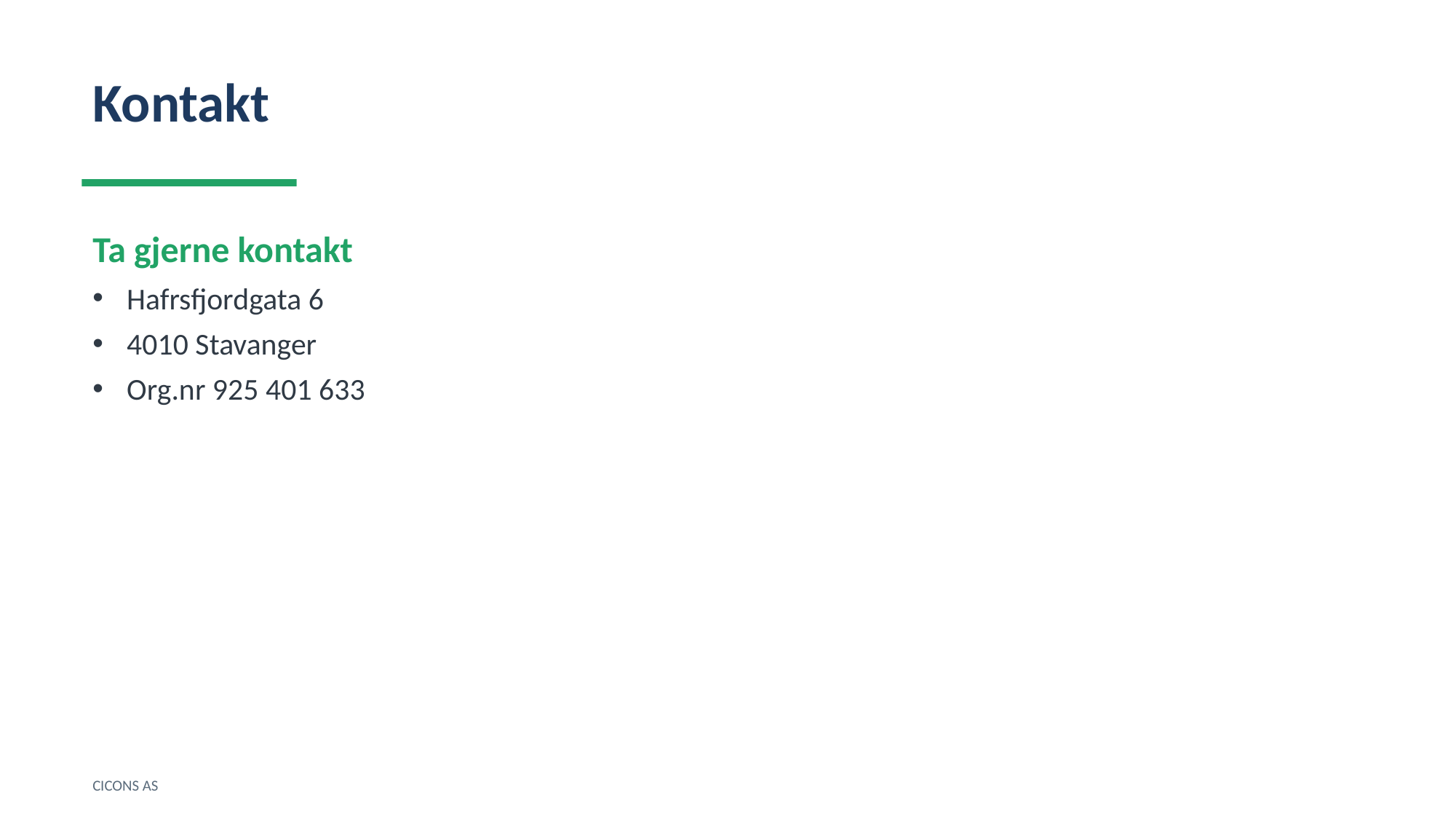

Kontakt

Ta gjerne kontakt
Hafrsfjordgata 6
4010 Stavanger
Org.nr 925 401 633
CICONS AS